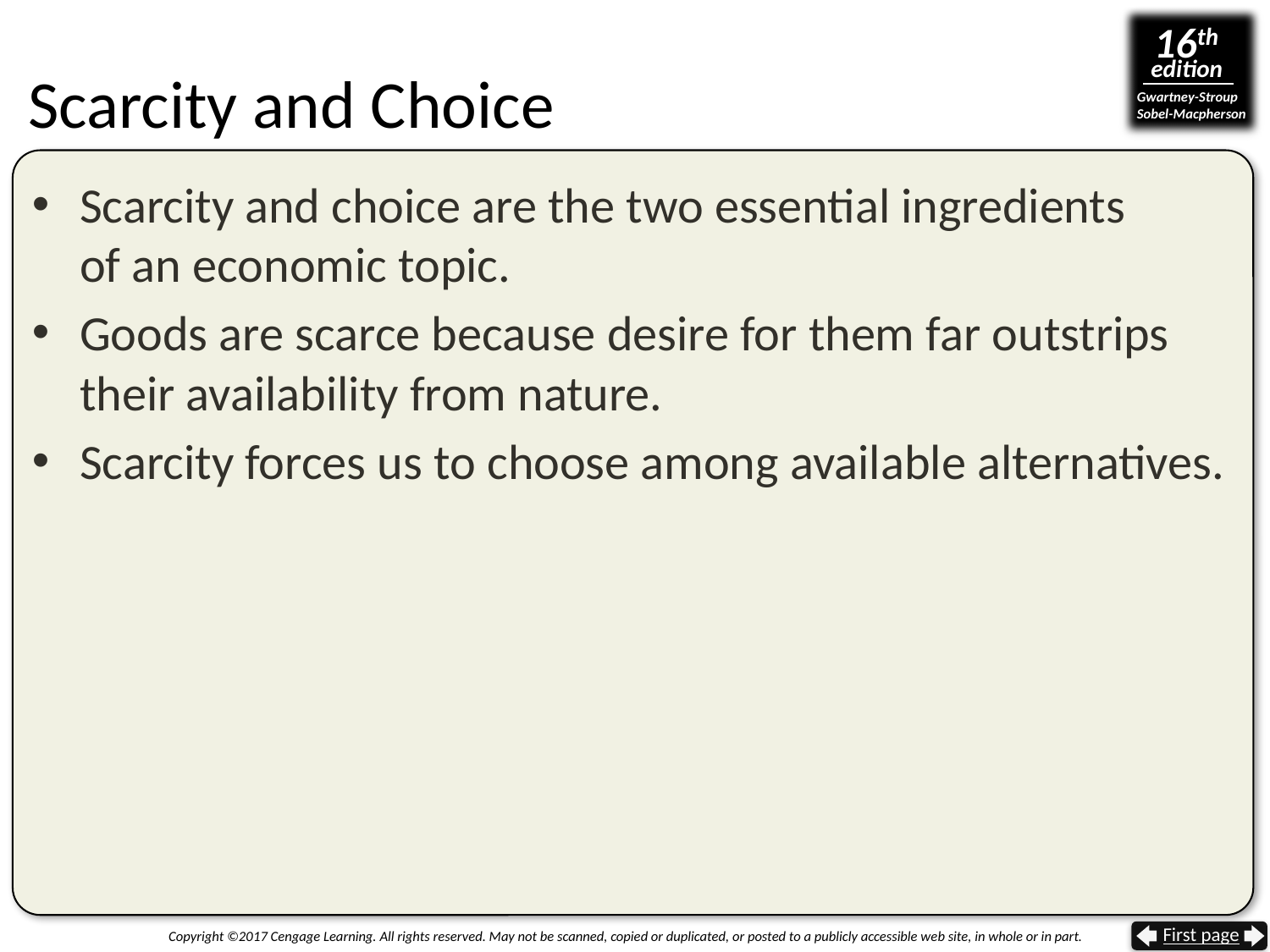

# Scarcity and Choice
Scarcity and choice are the two essential ingredients
of an economic topic.
Goods are scarce because desire for them far outstrips their availability from nature.
Scarcity forces us to choose among available alternatives.